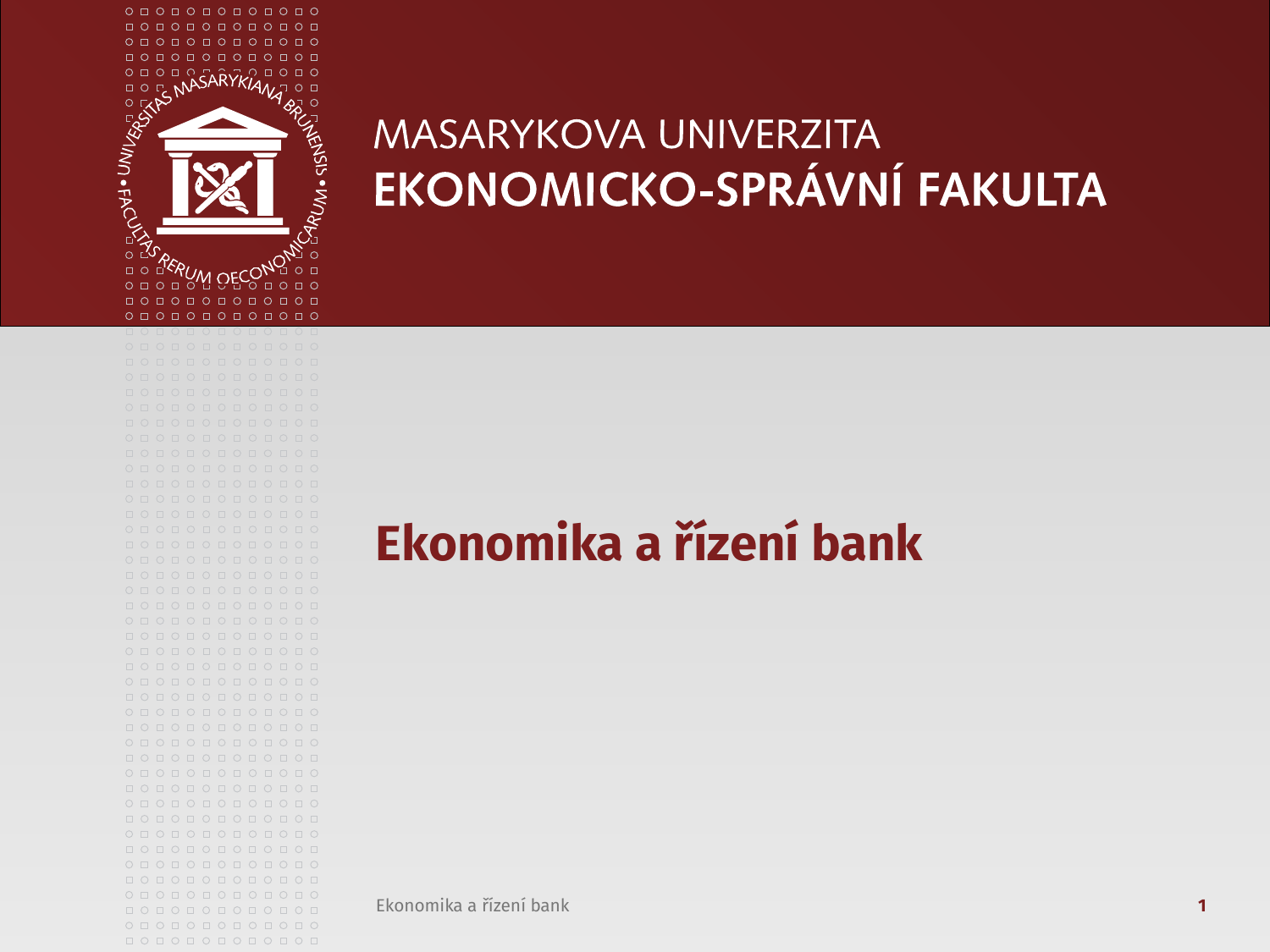

# Ekonomika a řízení bank
Ekonomika a řízení bank
1